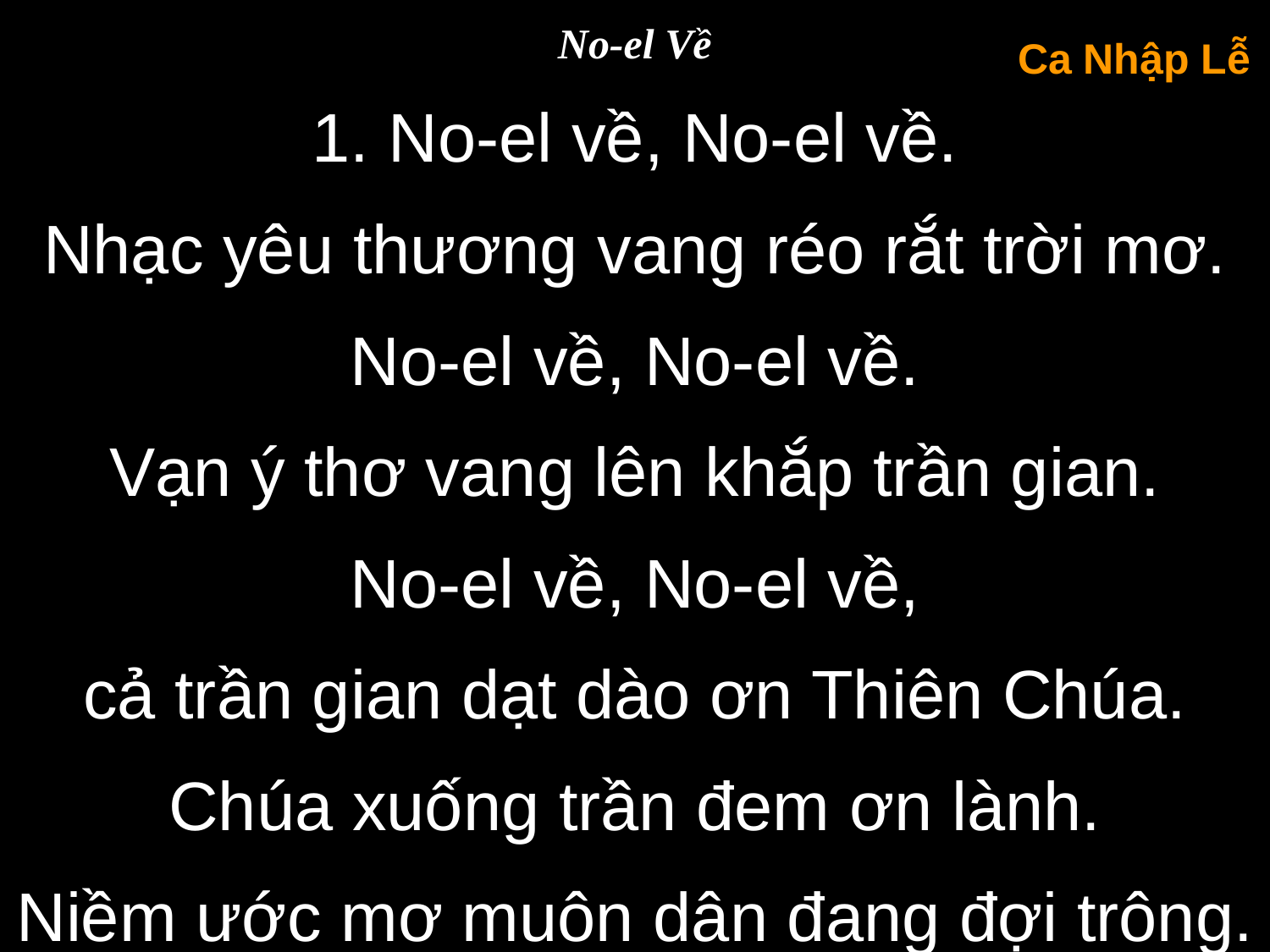

No-el Về
Ca Nhập Lễ
1. No-el về, No-el về.
Nhạc yêu thương vang réo rắt trời mơ.
No-el về, No-el về.
Vạn ý thơ vang lên khắp trần gian.
No-el về, No-el về,
cả trần gian dạt dào ơn Thiên Chúa.
Chúa xuống trần đem ơn lành.
Niềm ước mơ muôn dân đang đợi trông.